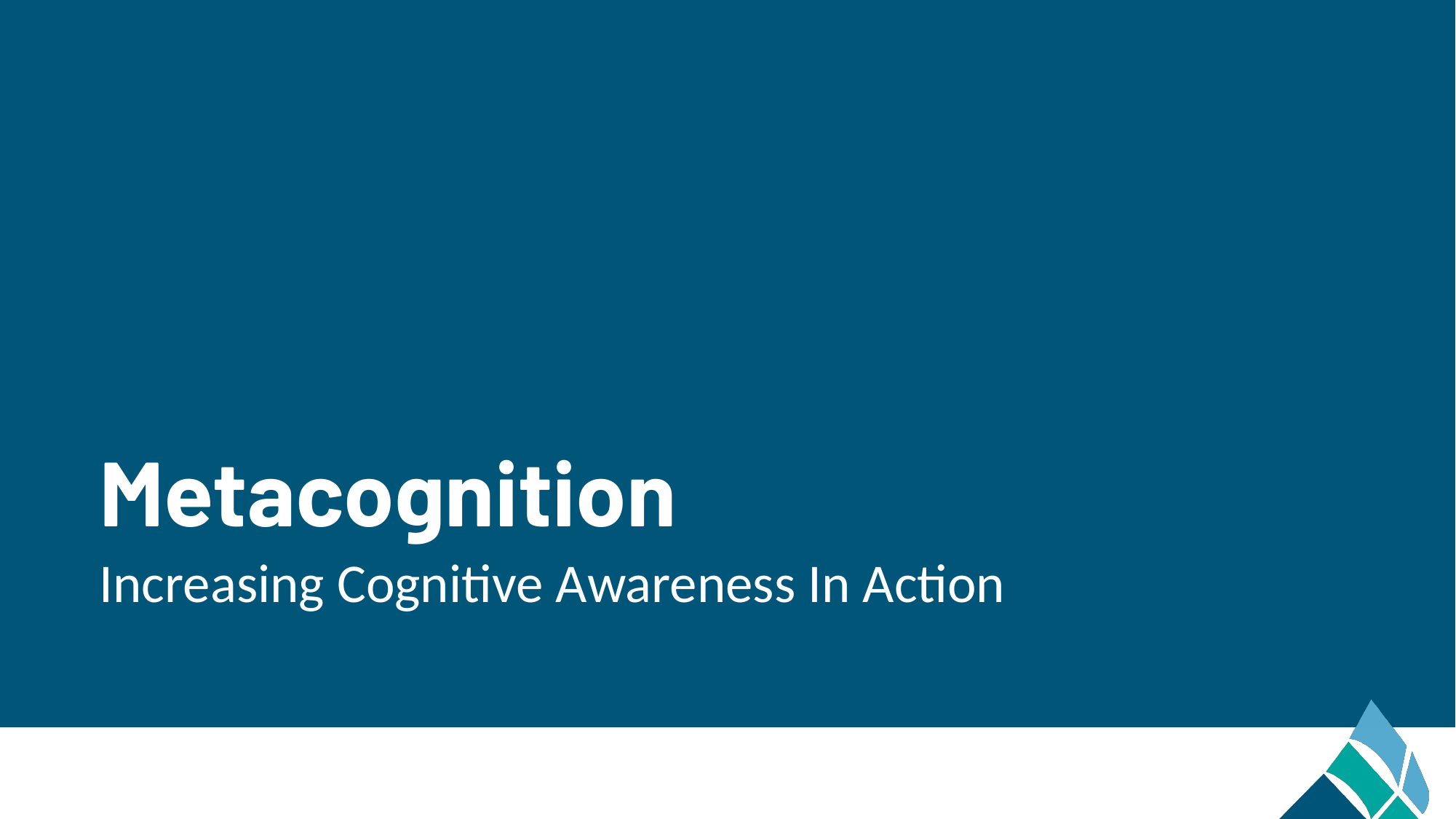

# Metacognition
Increasing Cognitive Awareness In Action